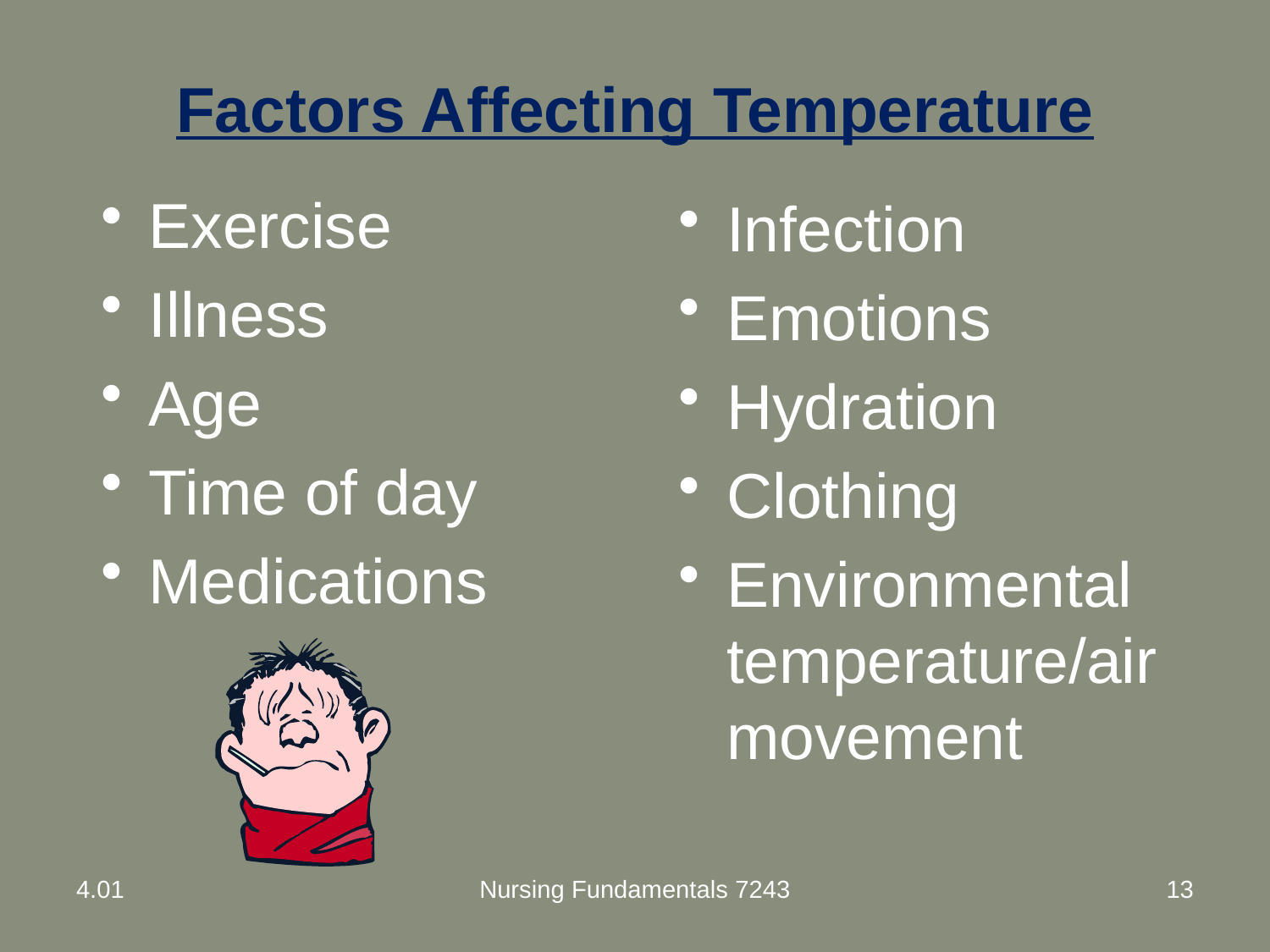

# Factors Affecting Temperature
Exercise
Illness
Age
Time of day
Medications
Infection
Emotions
Hydration
Clothing
Environmental temperature/air movement

4.01
Nursing Fundamentals 7243
13